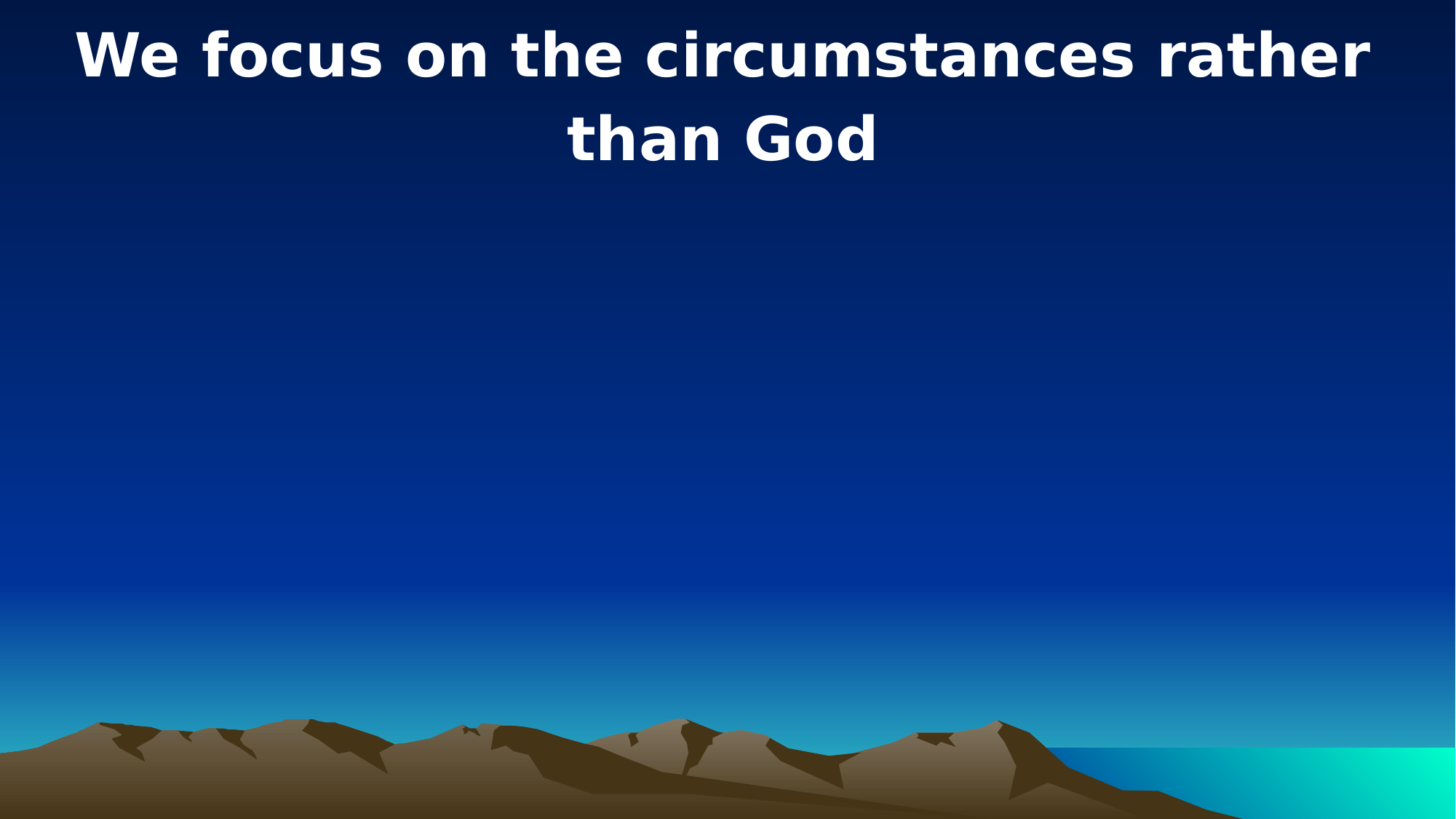

We focus on the circumstances rather than God